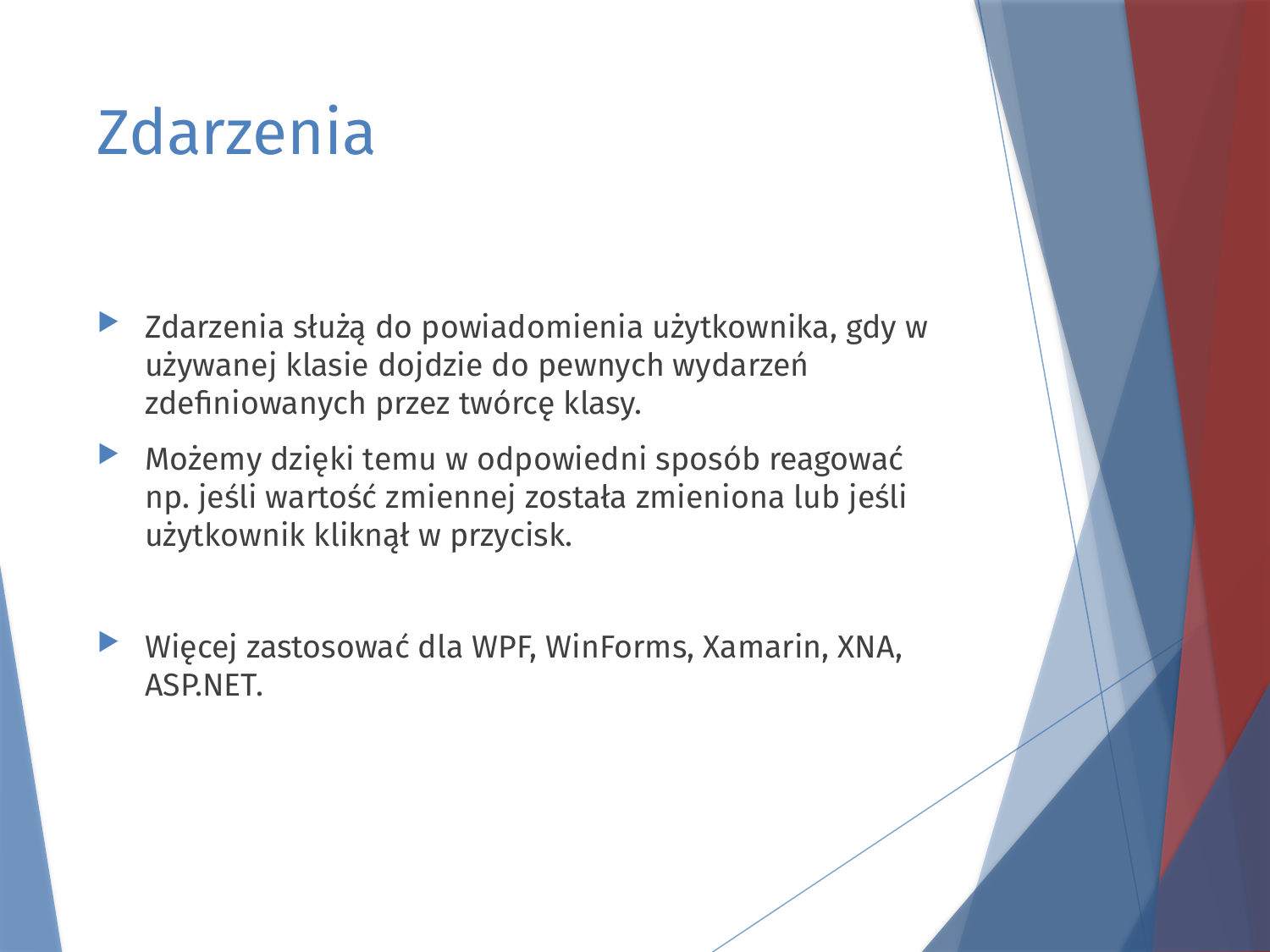

# Zdarzenia
Zdarzenia służą do powiadomienia użytkownika, gdy w używanej klasie dojdzie do pewnych wydarzeń zdefiniowanych przez twórcę klasy.
Możemy dzięki temu w odpowiedni sposób reagować np. jeśli wartość zmiennej została zmieniona lub jeśli użytkownik kliknął w przycisk.

Więcej zastosować dla WPF, WinForms, Xamarin, XNA, ASP.NET.